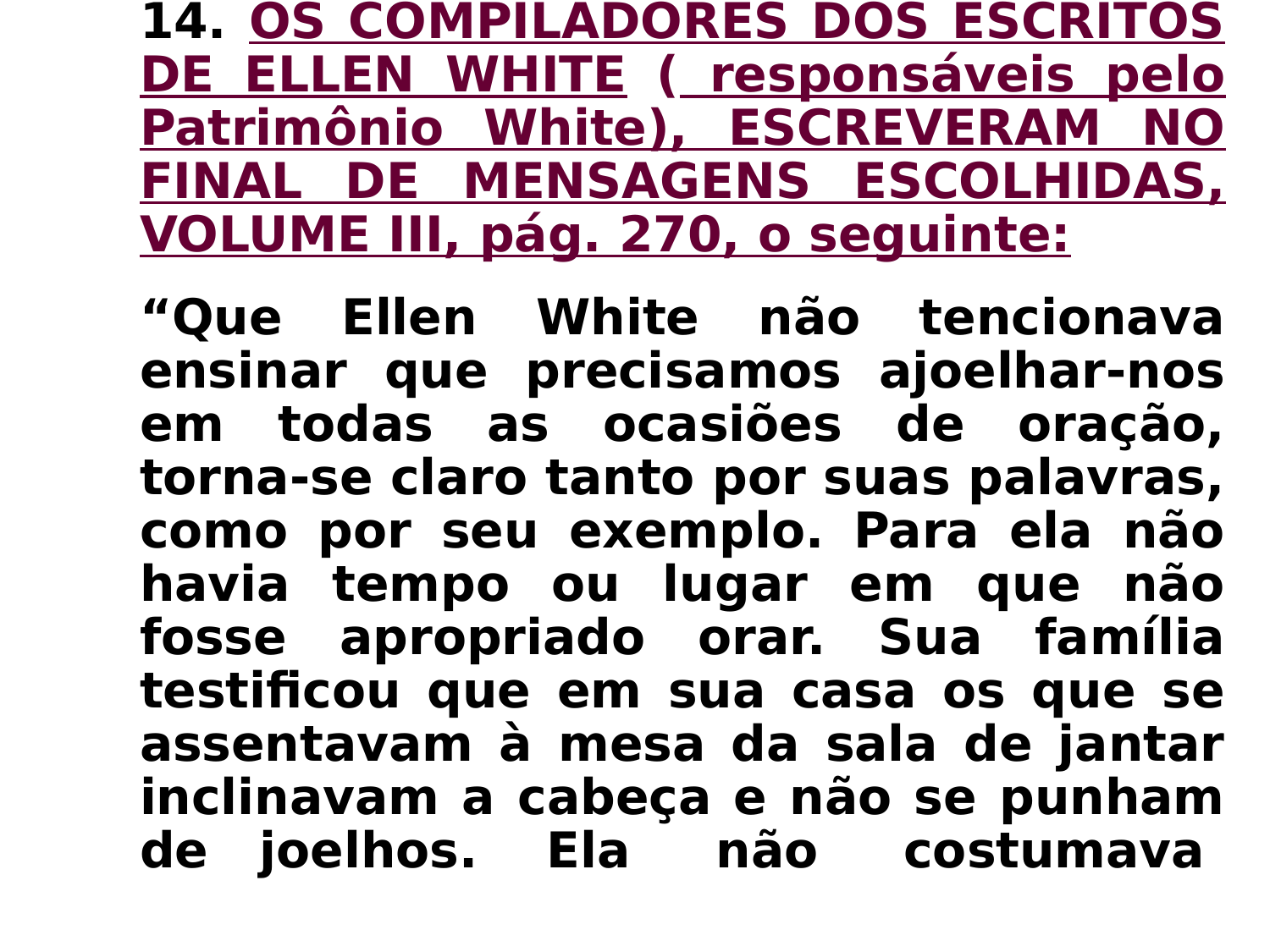

14. OS COMPILADORES DOS ESCRITOS DE ELLEN WHITE ( responsáveis pelo Patrimônio White), ESCREVERAM NO FINAL DE MENSAGENS ESCOLHIDAS, VOLUME III, pág. 270, o seguinte:

	“Que Ellen White não tencionava ensinar que precisamos ajoelhar-nos em todas as ocasiões de oração, torna-se claro tanto por suas palavras, como por seu exemplo. Para ela não havia tempo ou lugar em que não fosse apropriado orar. Sua família testificou que em sua casa os que se assentavam à mesa da sala de jantar inclinavam a cabeça e não se punham de   joelhos.    Ela     não     costumava